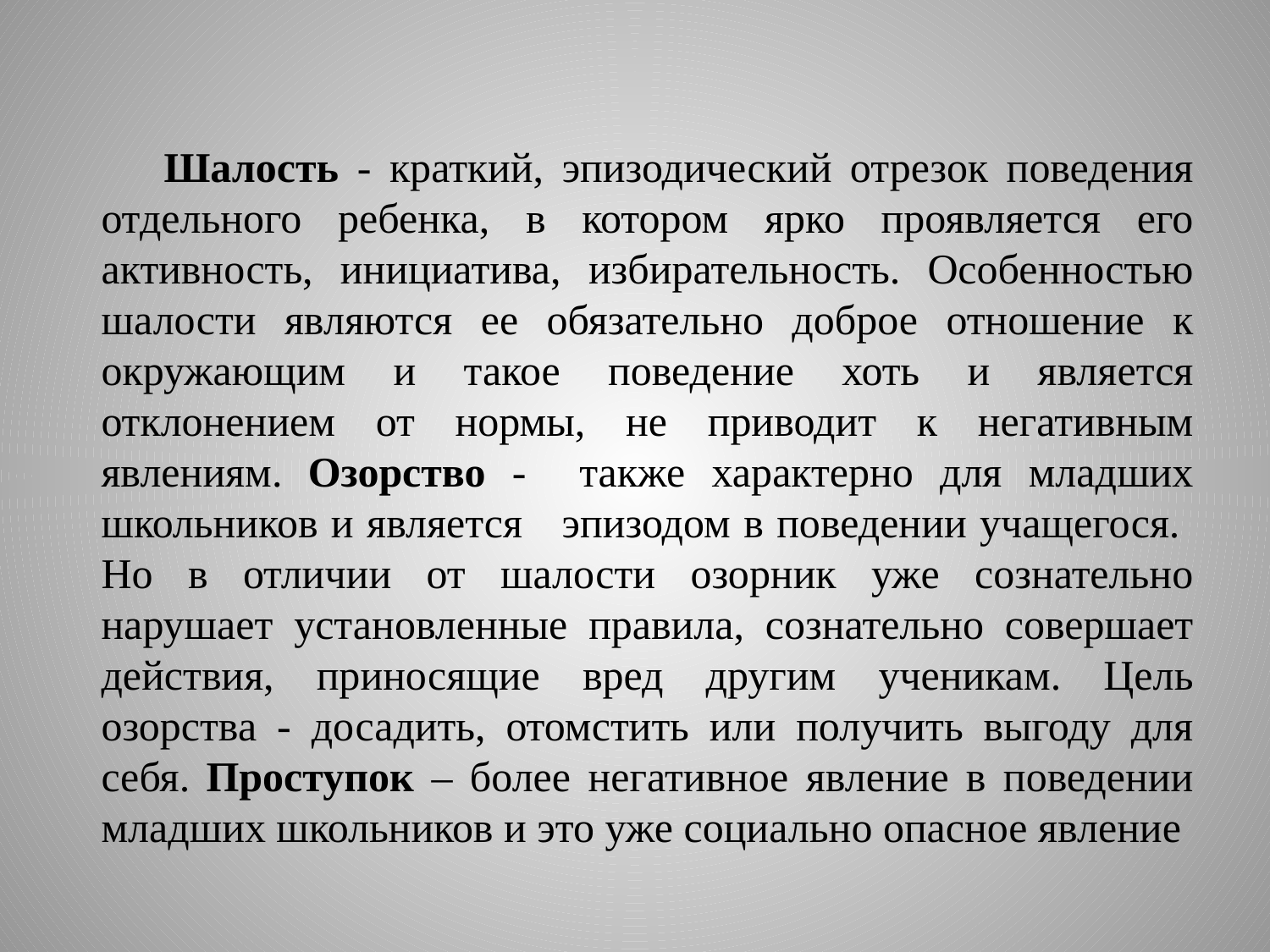

# Шалость - краткий, эпизодический отрезок поведения отдельного ребенка, в котором ярко проявляется его активность, инициатива, избирательность. Особенностью шалости являются ее обязательно доброе отношение к окружающим и такое поведение хоть и является отклонением от нормы, не приводит к негативным явлениям. Озорство -  также характерно для младших школьников и является   эпизодом в поведении учащегося.  Но в отличии от шалости озорник уже сознательно нарушает установленные правила, сознательно совершает действия, приносящие вред другим ученикам. Цель озорства - досадить, отомстить или получить выгоду для себя. Проступок – более негативное явление в поведении младших школьников и это уже социально опасное явление